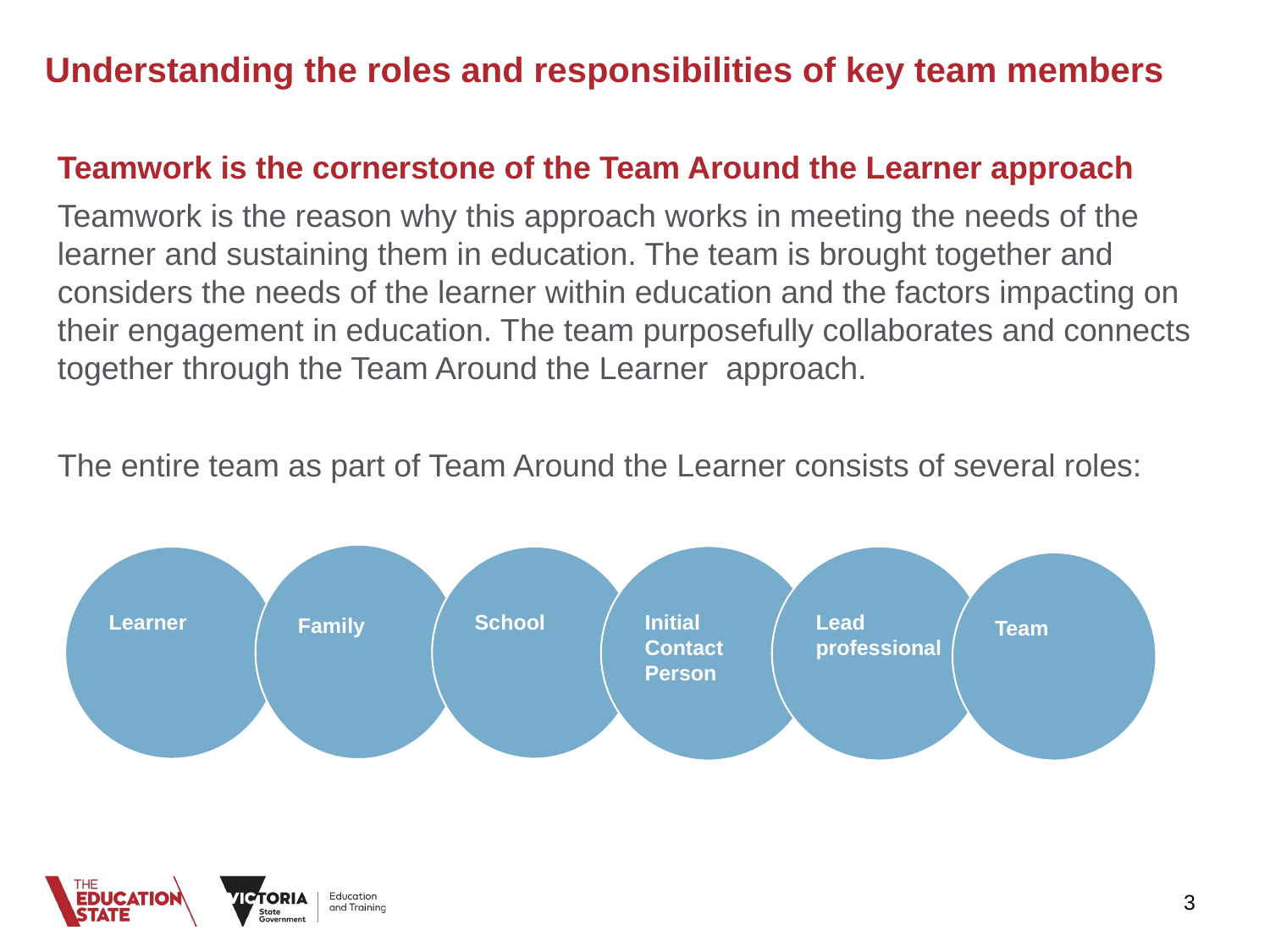

# Understanding the roles and responsibilities of key team members
Teamwork is the cornerstone of the Team Around the Learner approach
Teamwork is the reason why this approach works in meeting the needs of the learner and sustaining them in education. The team is brought together and considers the needs of the learner within education and the factors impacting on their engagement in education. The team purposefully collaborates and connects together through the Team Around the Learner  approach.

The entire team as part of Team Around the Learner consists of several roles:

Family

Initial Contact Person

School

Lead professional

Learner

Team